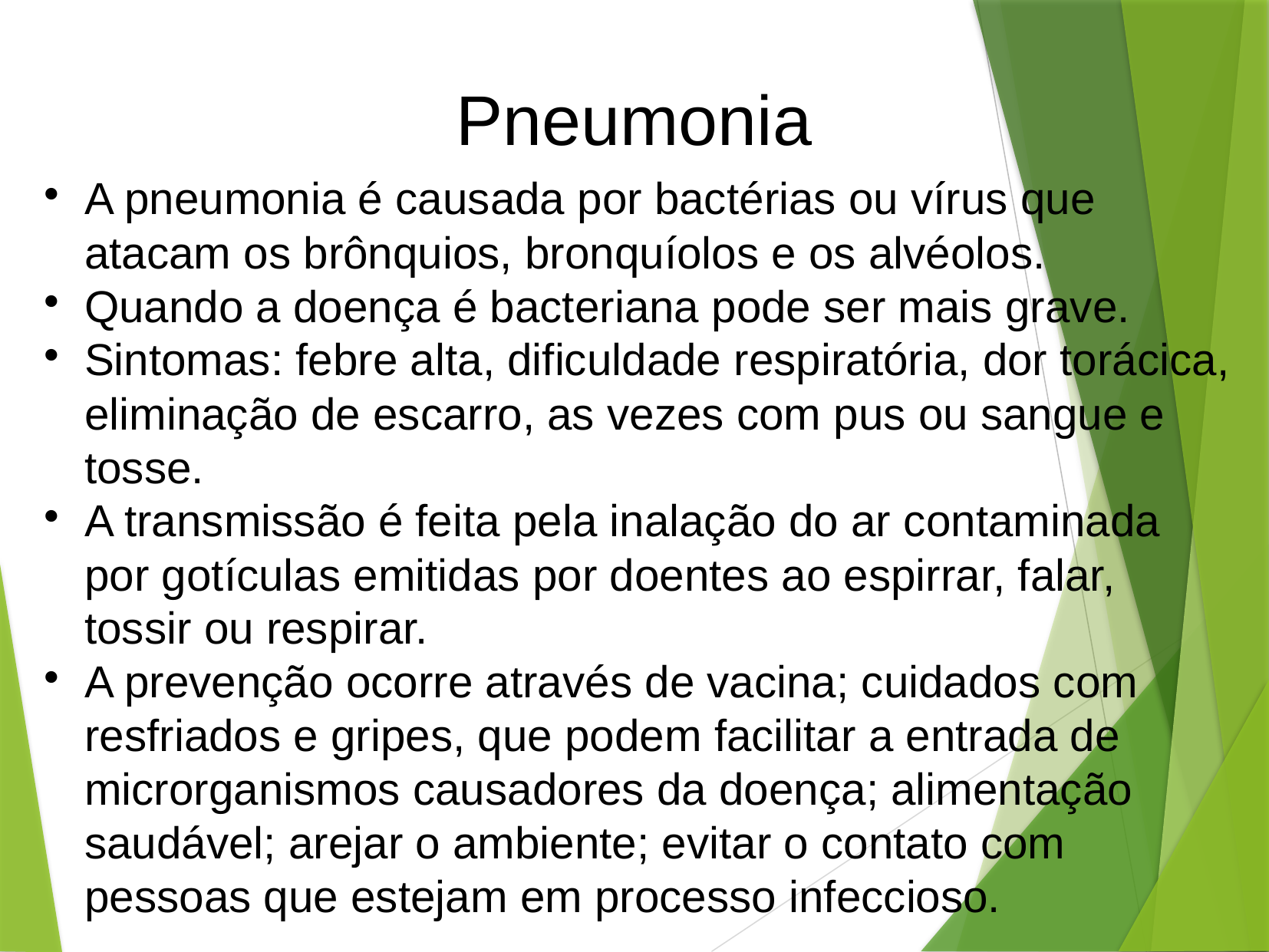

Pneumonia
A pneumonia é causada por bactérias ou vírus que atacam os brônquios, bronquíolos e os alvéolos.
Quando a doença é bacteriana pode ser mais grave.
Sintomas: febre alta, dificuldade respiratória, dor torácica, eliminação de escarro, as vezes com pus ou sangue e tosse.
A transmissão é feita pela inalação do ar contaminada por gotículas emitidas por doentes ao espirrar, falar, tossir ou respirar.
A prevenção ocorre através de vacina; cuidados com resfriados e gripes, que podem facilitar a entrada de microrganismos causadores da doença; alimentação saudável; arejar o ambiente; evitar o contato com pessoas que estejam em processo infeccioso.